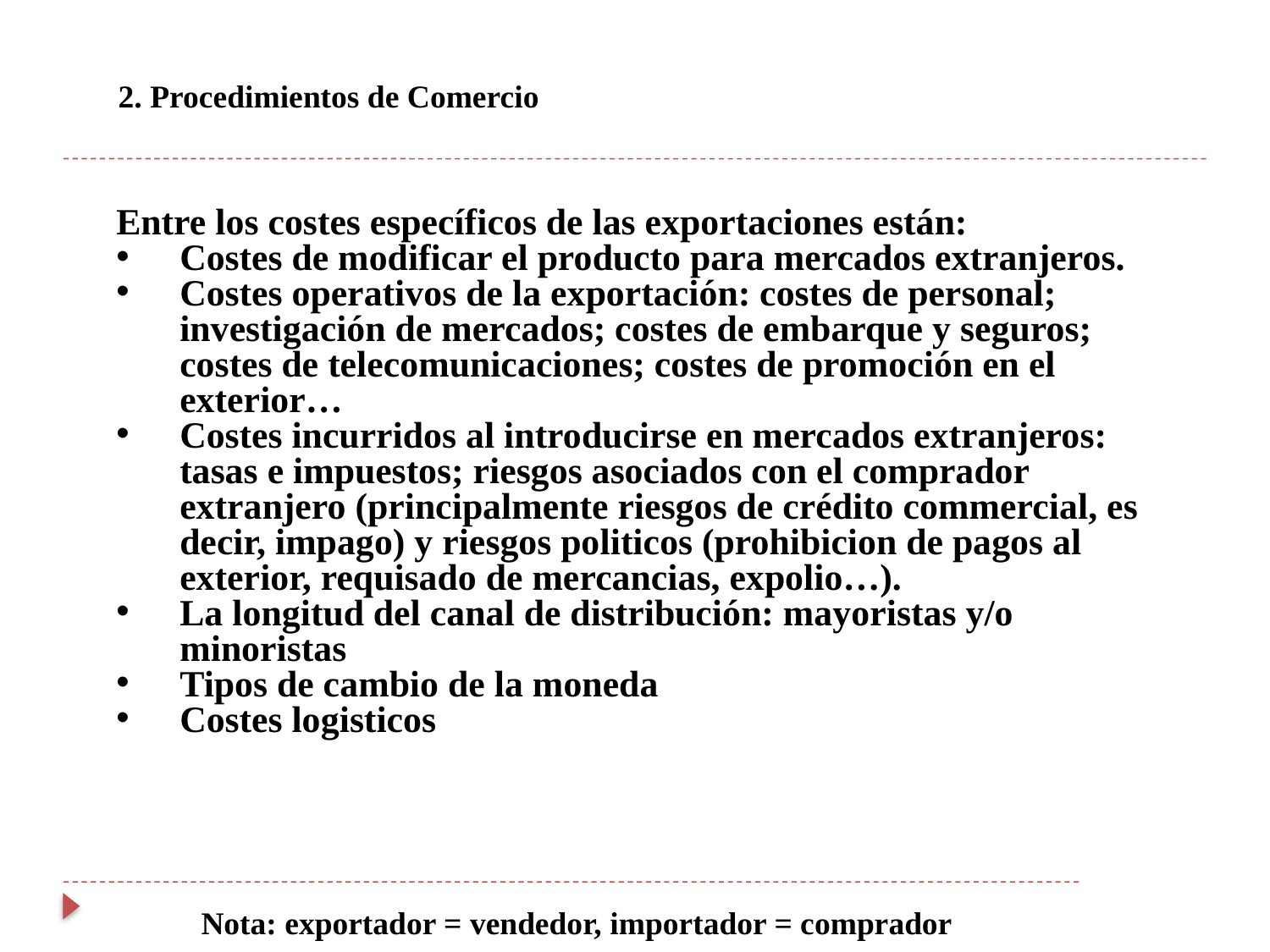

2. Procedimientos de Comercio

Entre los costes específicos de las exportaciones están:
Costes de modificar el producto para mercados extranjeros.
Costes operativos de la exportación: costes de personal; investigación de mercados; costes de embarque y seguros; costes de telecomunicaciones; costes de promoción en el exterior…
Costes incurridos al introducirse en mercados extranjeros: tasas e impuestos; riesgos asociados con el comprador extranjero (principalmente riesgos de crédito commercial, es decir, impago) y riesgos politicos (prohibicion de pagos al exterior, requisado de mercancias, expolio…).
La longitud del canal de distribución: mayoristas y/o minoristas
Tipos de cambio de la moneda
Costes logisticos

Nota: exportador = vendedor, importador = comprador